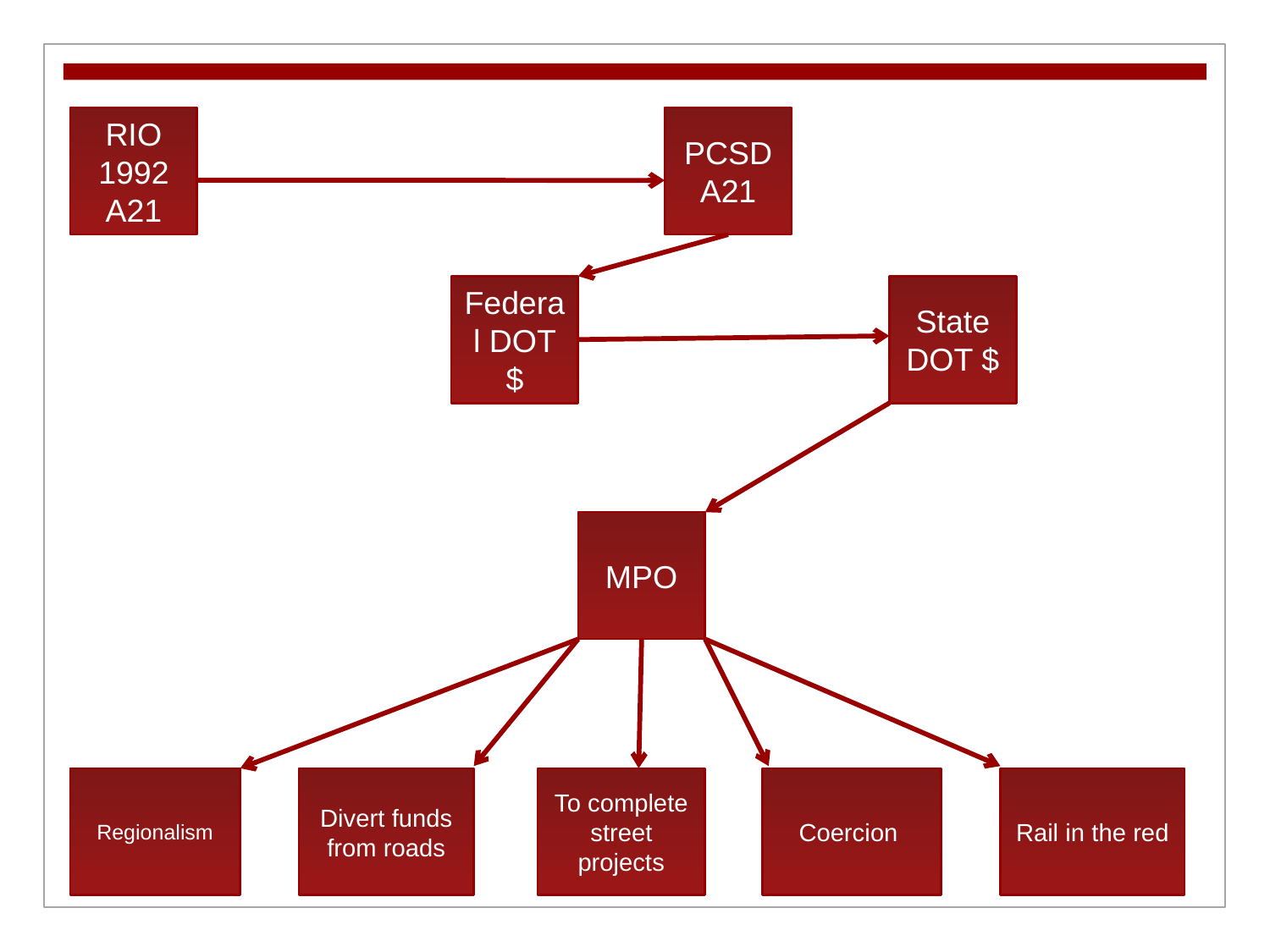

RIO 1992 A21
PCSD A21
Federal DOT $
State DOT $
MPO
Regionalism
Divert funds from roads
To complete street projects
Coercion
Rail in the red